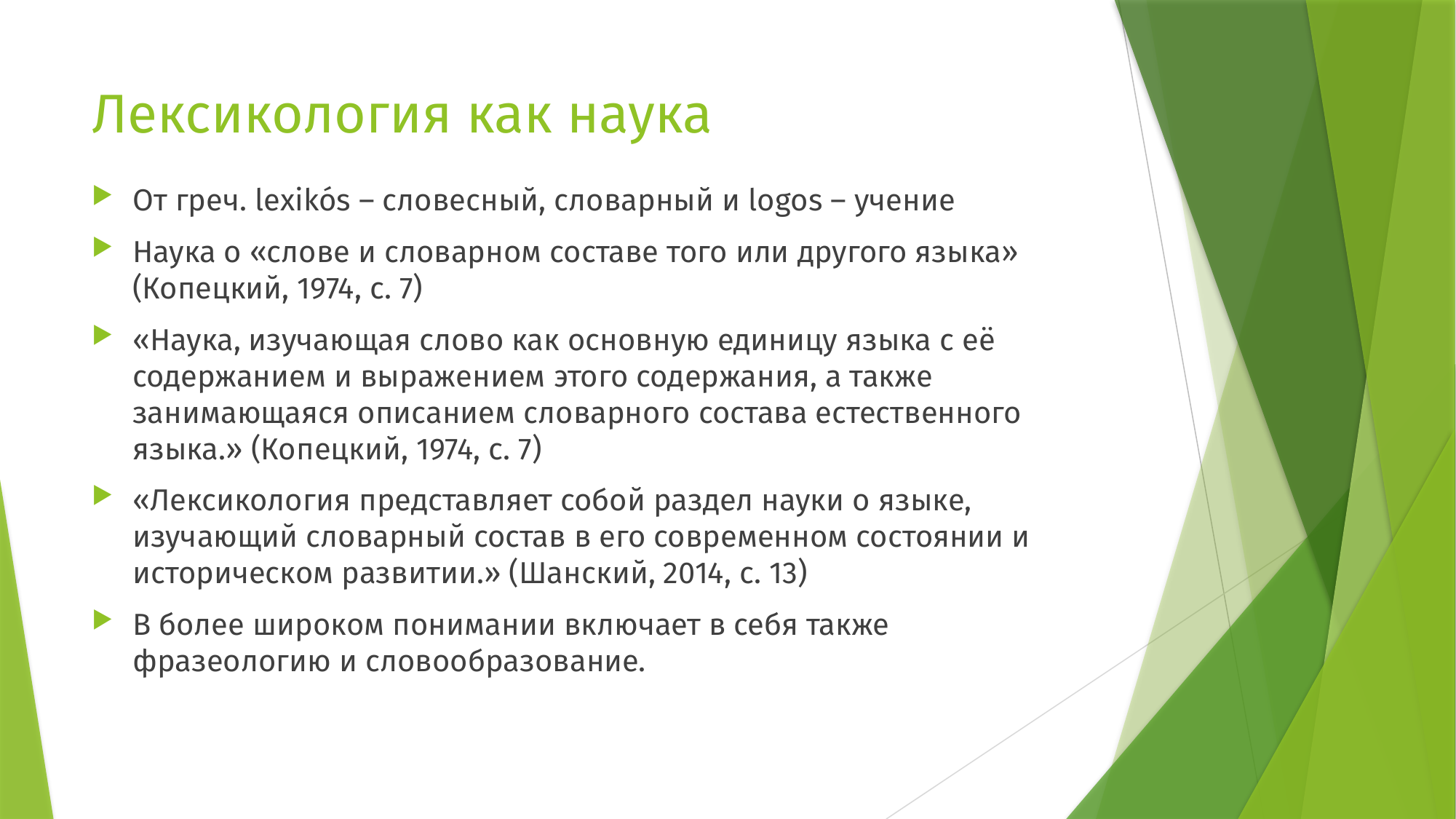

# Лексикология как наука
От греч. lexikós – словесный, словарный и logos – учение
Наука о «слове и словарном составе того или другого языка» (Копецкий, 1974, с. 7)
«Наука, изучающая слово как основную единицу языка с её содержанием и выражением этого содержания, а также занимающаяся описанием словарного состава естественного языка.» (Копецкий, 1974, с. 7)
«Лексикология представляет собой раздел науки о языке, изучающий словарный состав в его современном состоянии и историческом развитии.» (Шанский, 2014, с. 13)
В более широком понимании включает в себя также фразеологию и словообразование.